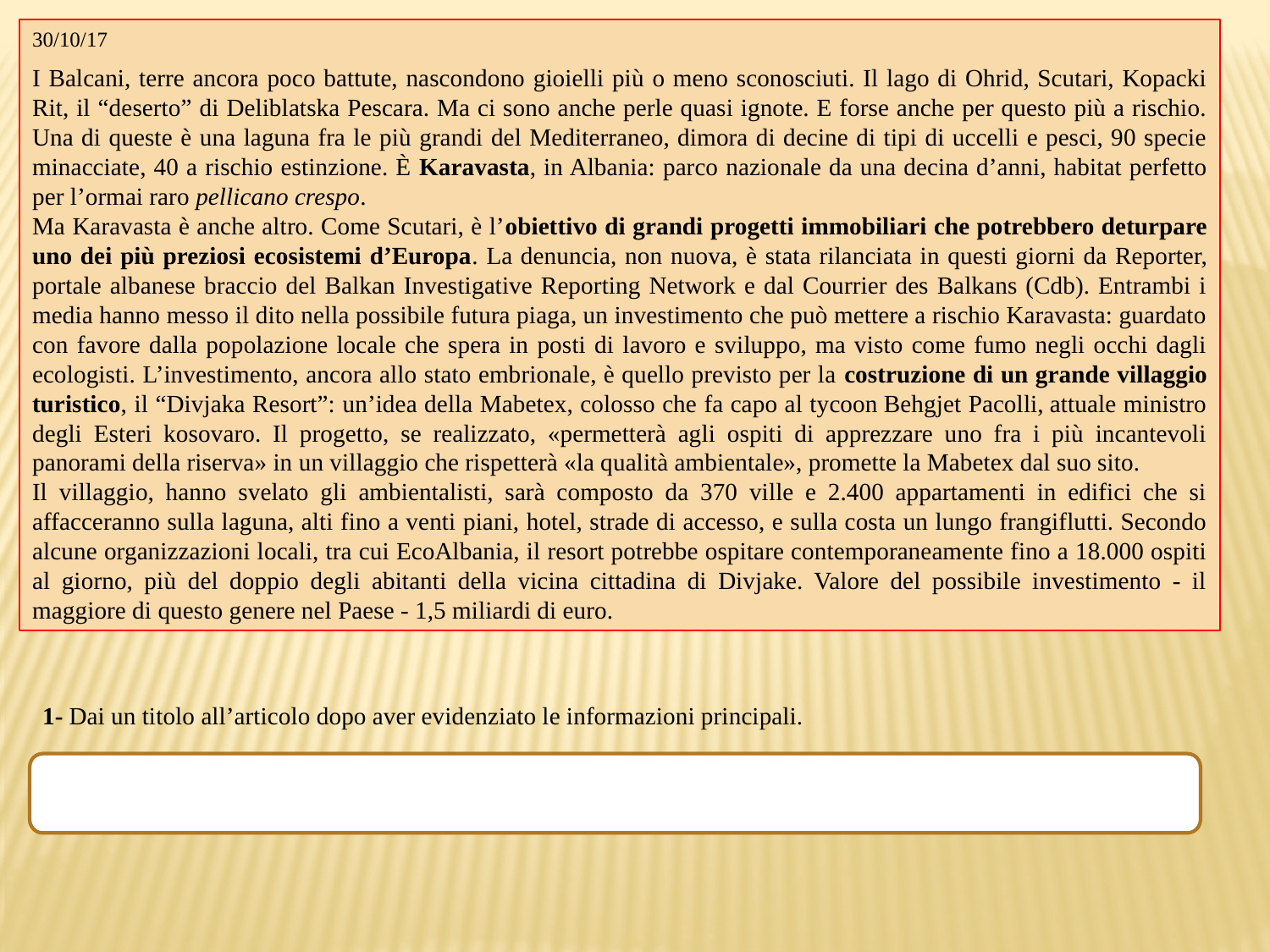

30/10/17
I Balcani, terre ancora poco battute, nascondono gioielli più o meno sconosciuti. Il lago di Ohrid, Scutari, Kopacki Rit, il “deserto” di Deliblatska Pescara. Ma ci sono anche perle quasi ignote. E forse anche per questo più a rischio. Una di queste è una laguna fra le più grandi del Mediterraneo, dimora di decine di tipi di uccelli e pesci, 90 specie minacciate, 40 a rischio estinzione. È Karavasta, in Albania: parco nazionale da una decina d’anni, habitat perfetto per l’ormai raro pellicano crespo.
Ma Karavasta è anche altro. Come Scutari, è l’obiettivo di grandi progetti immobiliari che potrebbero deturpare uno dei più preziosi ecosistemi d’Europa. La denuncia, non nuova, è stata rilanciata in questi giorni da Reporter, portale albanese braccio del Balkan Investigative Reporting Network e dal Courrier des Balkans (Cdb). Entrambi i media hanno messo il dito nella possibile futura piaga, un investimento che può mettere a rischio Karavasta: guardato con favore dalla popolazione locale che spera in posti di lavoro e sviluppo, ma visto come fumo negli occhi dagli ecologisti. L’investimento, ancora allo stato embrionale, è quello previsto per la costruzione di un grande villaggio turistico, il “Divjaka Resort”: un’idea della Mabetex, colosso che fa capo al tycoon Behgjet Pacolli, attuale ministro degli Esteri kosovaro. Il progetto, se realizzato, «permetterà agli ospiti di apprezzare uno fra i più incantevoli panorami della riserva» in un villaggio che rispetterà «la qualità ambientale», promette la Mabetex dal suo sito.
Il villaggio, hanno svelato gli ambientalisti, sarà composto da 370 ville e 2.400 appartamenti in edifici che si affacceranno sulla laguna, alti fino a venti piani, hotel, strade di accesso, e sulla costa un lungo frangiflutti. Secondo alcune organizzazioni locali, tra cui EcoAlbania, il resort potrebbe ospitare contemporaneamente fino a 18.000 ospiti al giorno, più del doppio degli abitanti della vicina cittadina di Divjake. Valore del possibile investimento - il maggiore di questo genere nel Paese - 1,5 miliardi di euro.
1- Dai un titolo all’articolo dopo aver evidenziato le informazioni principali.